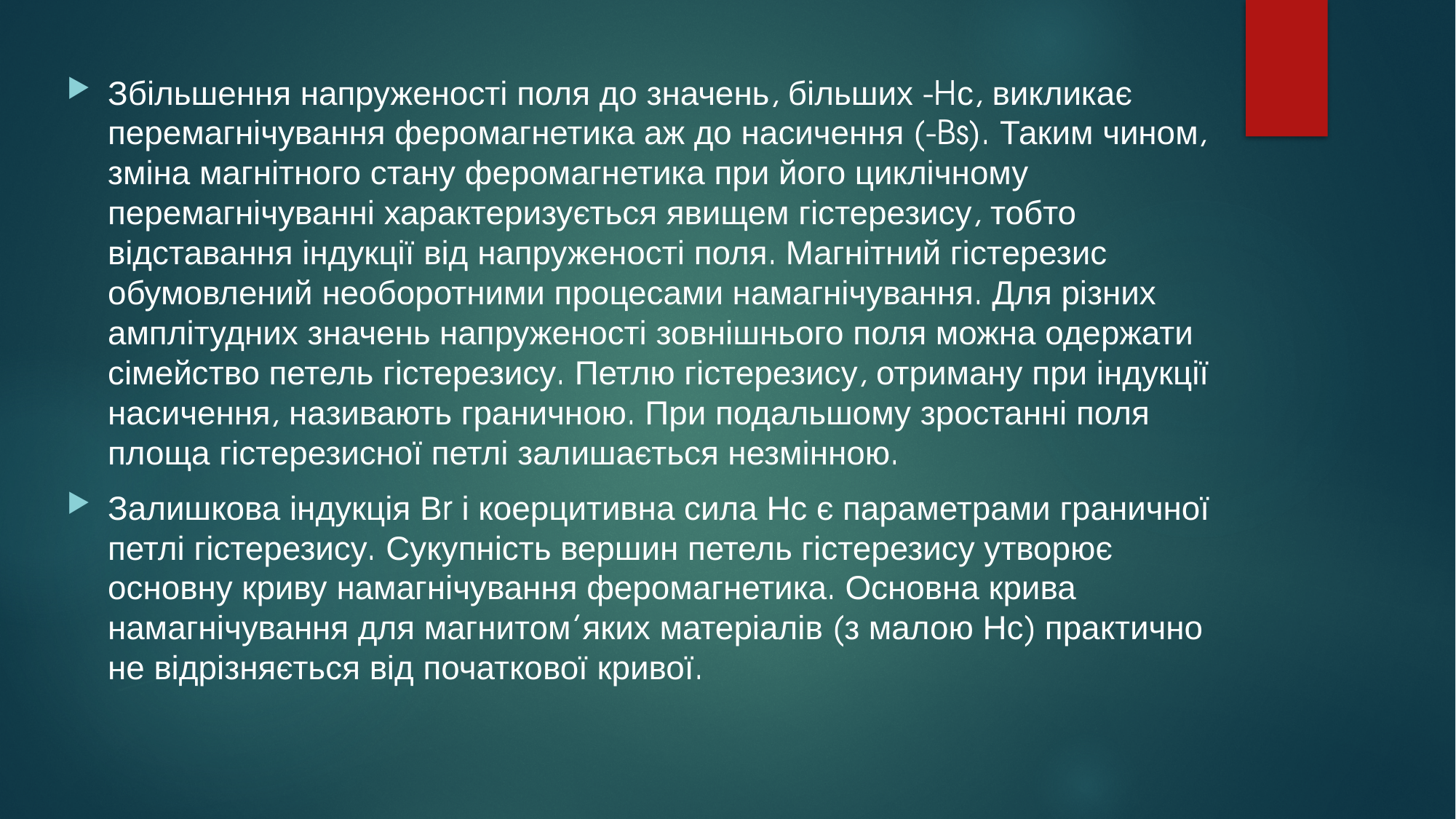

Збільшення напруженості поля до значень, більших -Hс, викликає перемагнічування феромагнетика аж до насичення (-Bs). Таким чином, зміна магнітного стану феромагнетика при його циклічному перемагнічуванні характеризується явищем гістерезису, тобто відставання індукції від напруженості поля. Магнітний гістерезис обумовлений необоротними процесами намагнічування. Для різних амплітудних значень напруженості зовнішнього поля можна одержати сімейство петель гістерезису. Петлю гістерезису, отриману при індукції насичення, називають граничною. При подальшому зростанні поля площа гістерезисної петлі залишається незмінною.
Залишкова індукція Вr і коерцитивна сила Нс є параметрами граничної петлі гістерезису. Сукупність вершин петель гістерезису утворює основну криву намагнічування феромагнетика. Основна крива намагнічування для магнитом’яких матеріалів (з малою Нс) практично не відрізняється від початкової кривої.